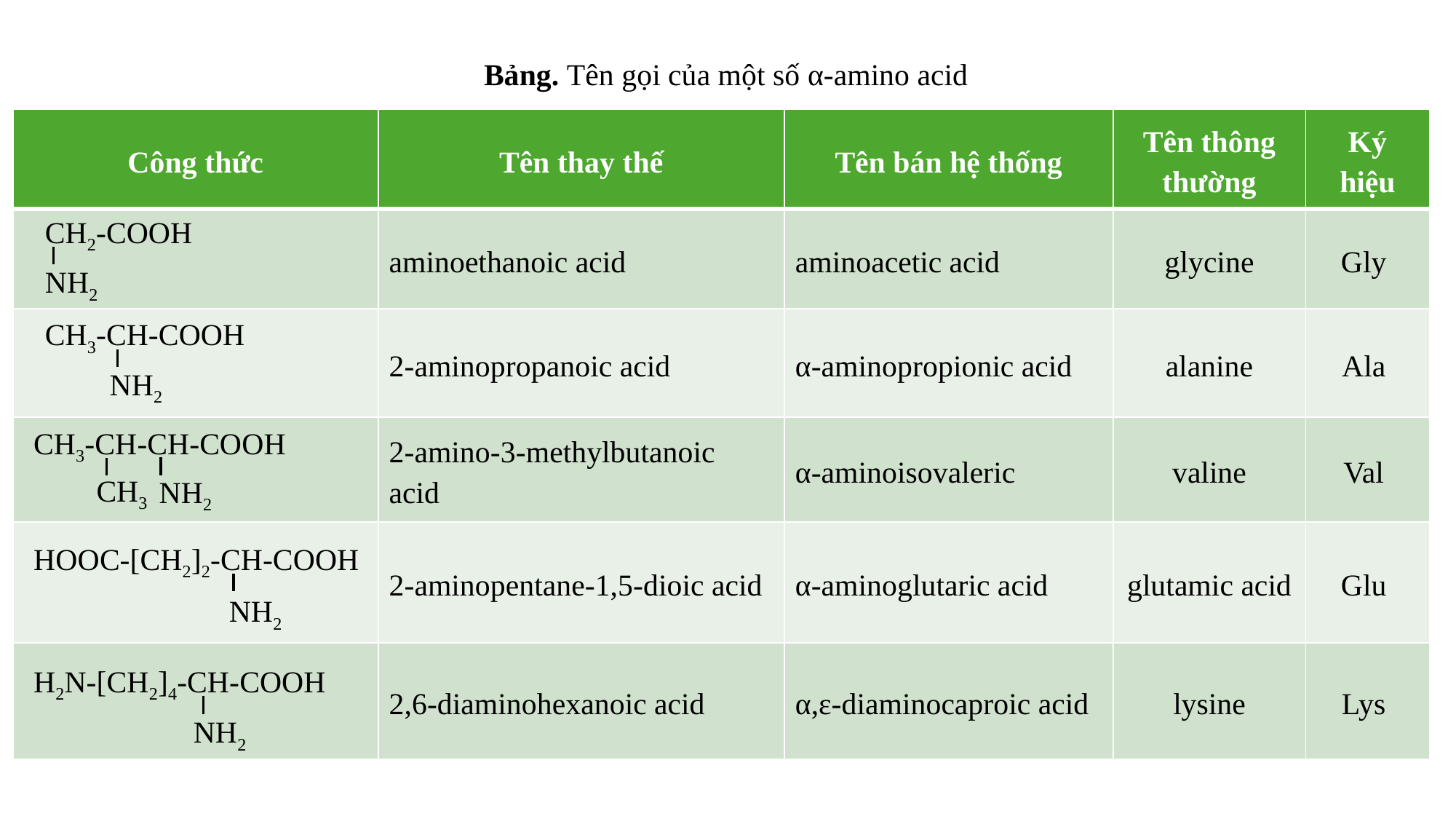

Bảng. Tên gọi của một số α-amino acid
KHÁI NIỆM VÀ DANH PHÁP
| Công thức | Tên thay thế | Tên bán hệ thống | Tên thông thường | Ký hiệu |
| --- | --- | --- | --- | --- |
|  | aminoethanoic acid | aminoacetic acid | glycine | Gly |
|  | 2-aminopropanoic acid | α-aminopropionic acid | alanine | Ala |
|  | 2-amino-3-methylbutanoic acid | α-aminoisovaleric | valine | Val |
|  | 2-aminopentane-1,5-dioic acid | α-aminoglutaric acid | glutamic acid | Glu |
|  | 2,6-diaminohexanoic acid | α,ε-diaminocaproic acid | lysine | Lys |
CH2-COOH
NH2
CH3-CH-COOH
NH2
CH3-CH-CH-COOH
CH3
NH2
HOOC-[CH2]2-CH-COOH
NH2
H2N-[CH2]4-CH-COOH
NH2